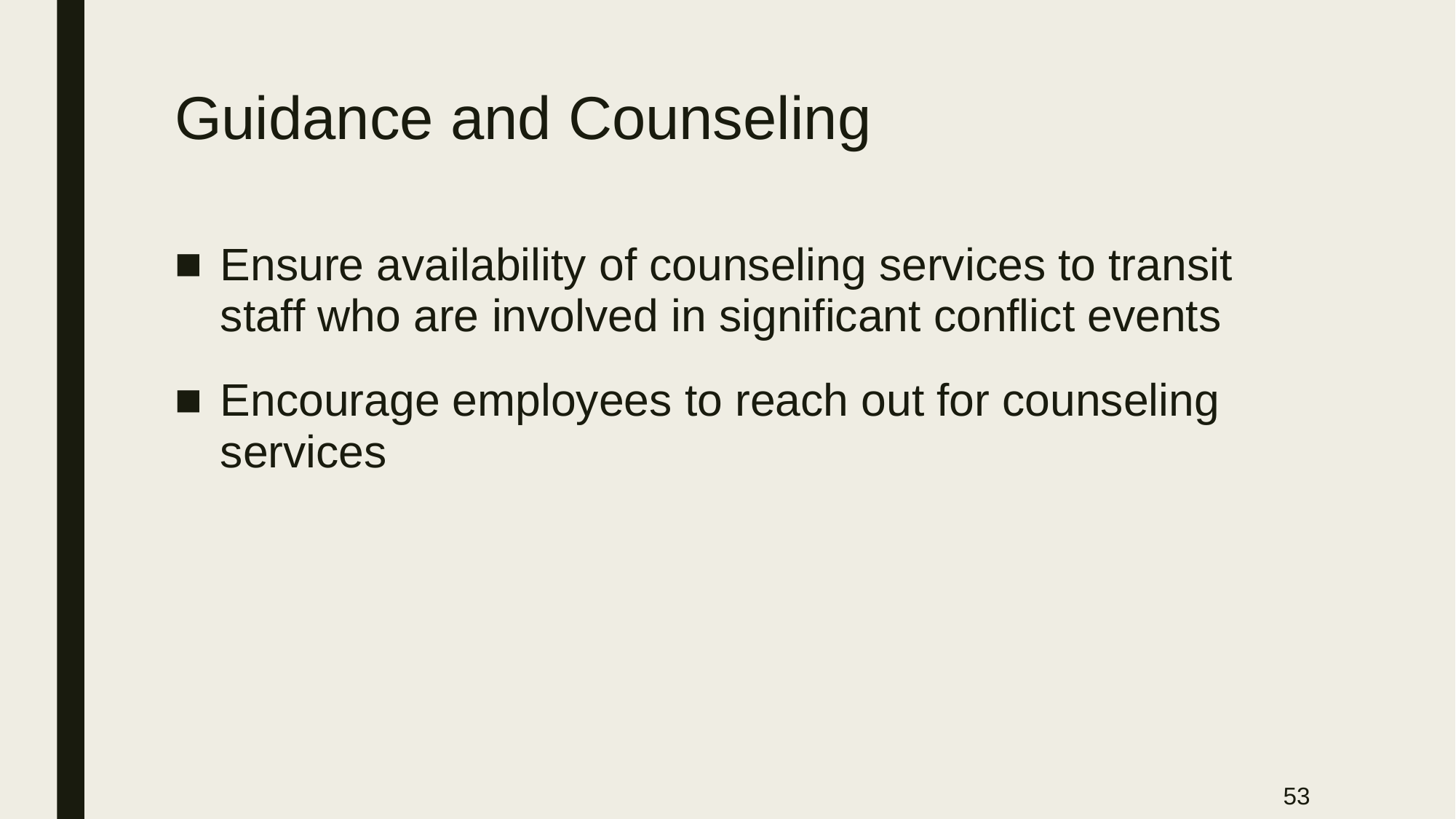

# Guidance and Counseling
Ensure availability of counseling services to transit staff who are involved in significant conflict events
Encourage employees to reach out for counseling services
53